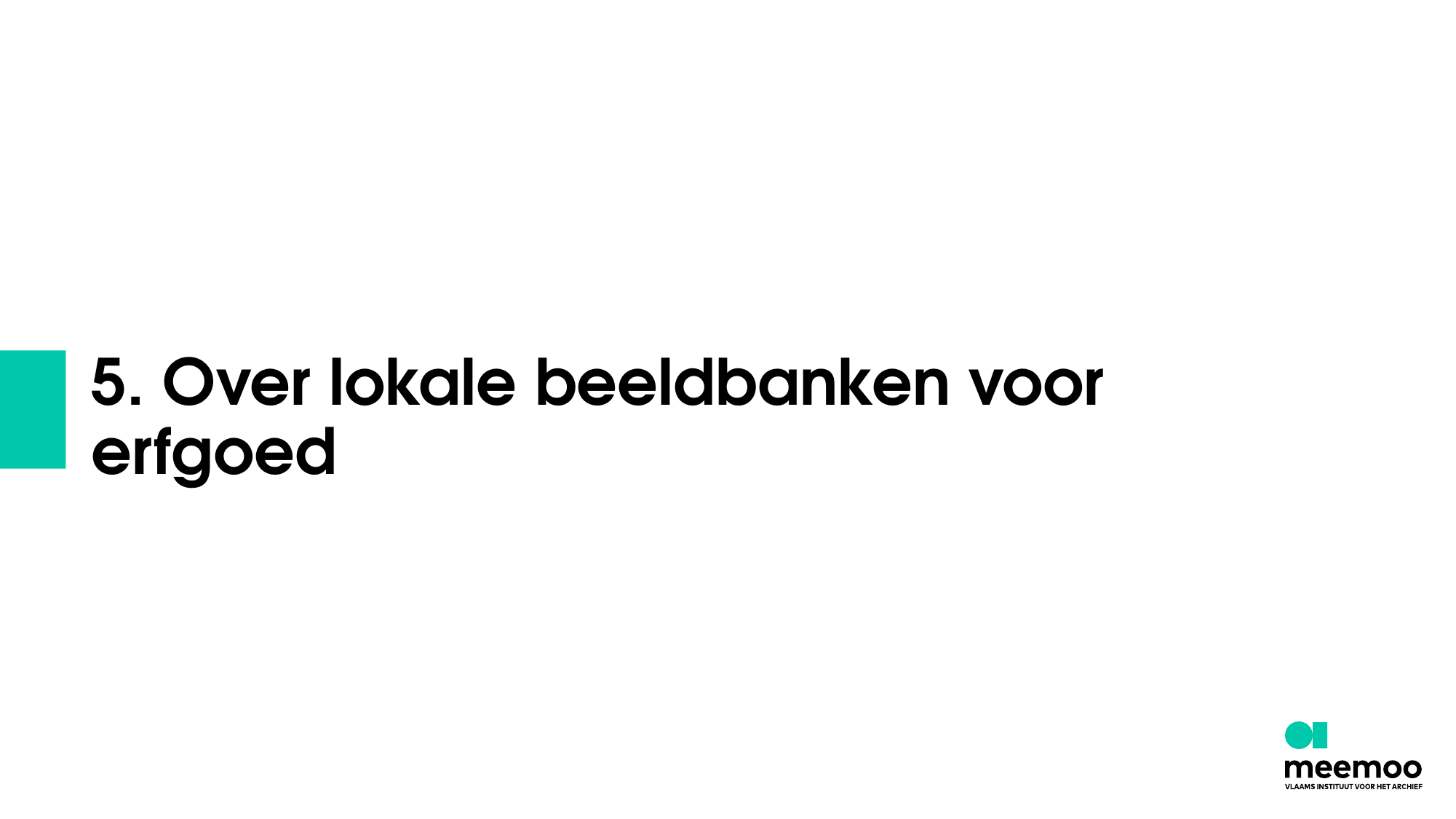

# 5. Over lokale beeldbanken voor erfgoed